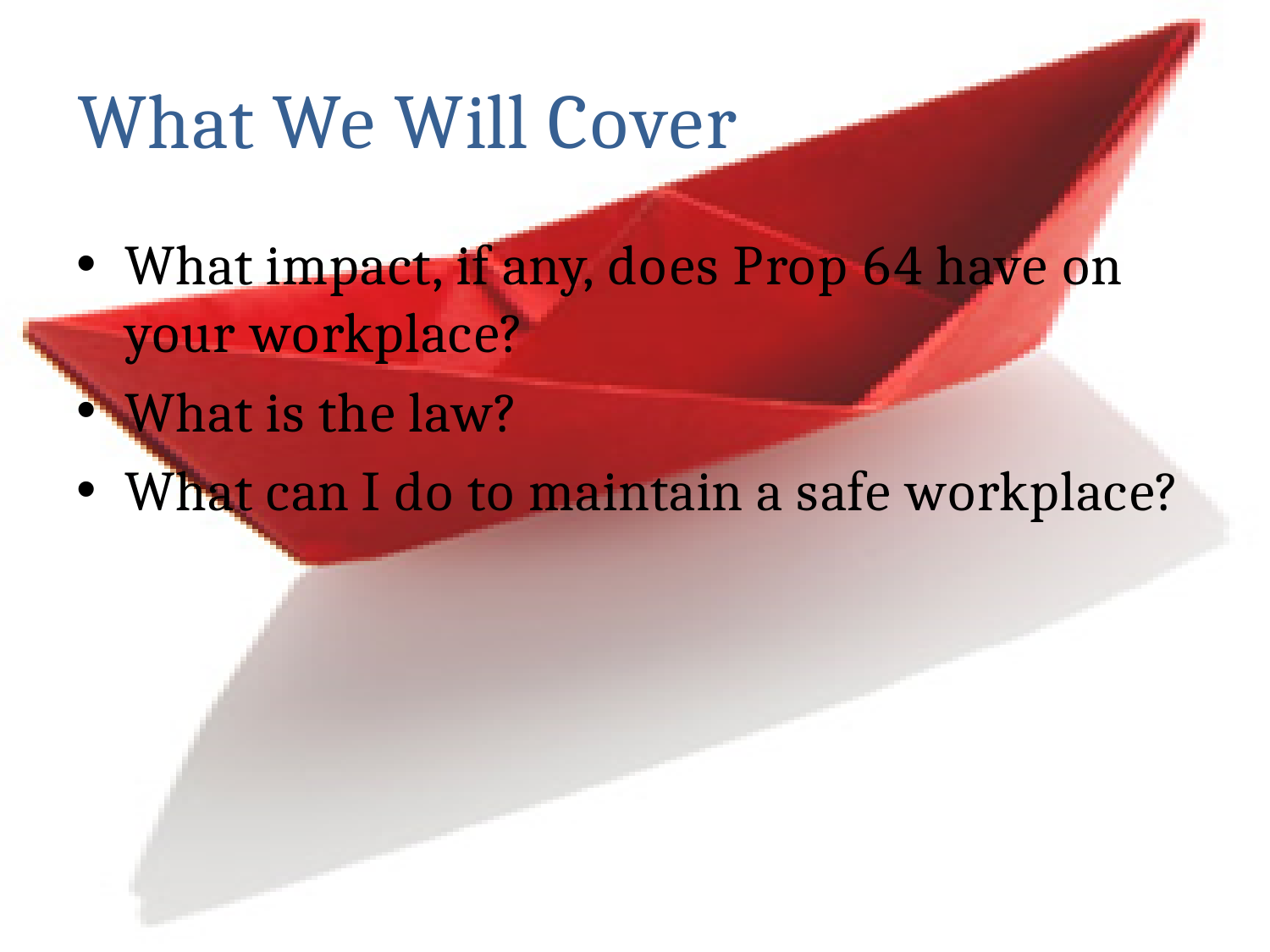

# What We Will Cover
What impact, if any, does Prop 64 have on your workplace?
What is the law?
What can I do to maintain a safe workplace?